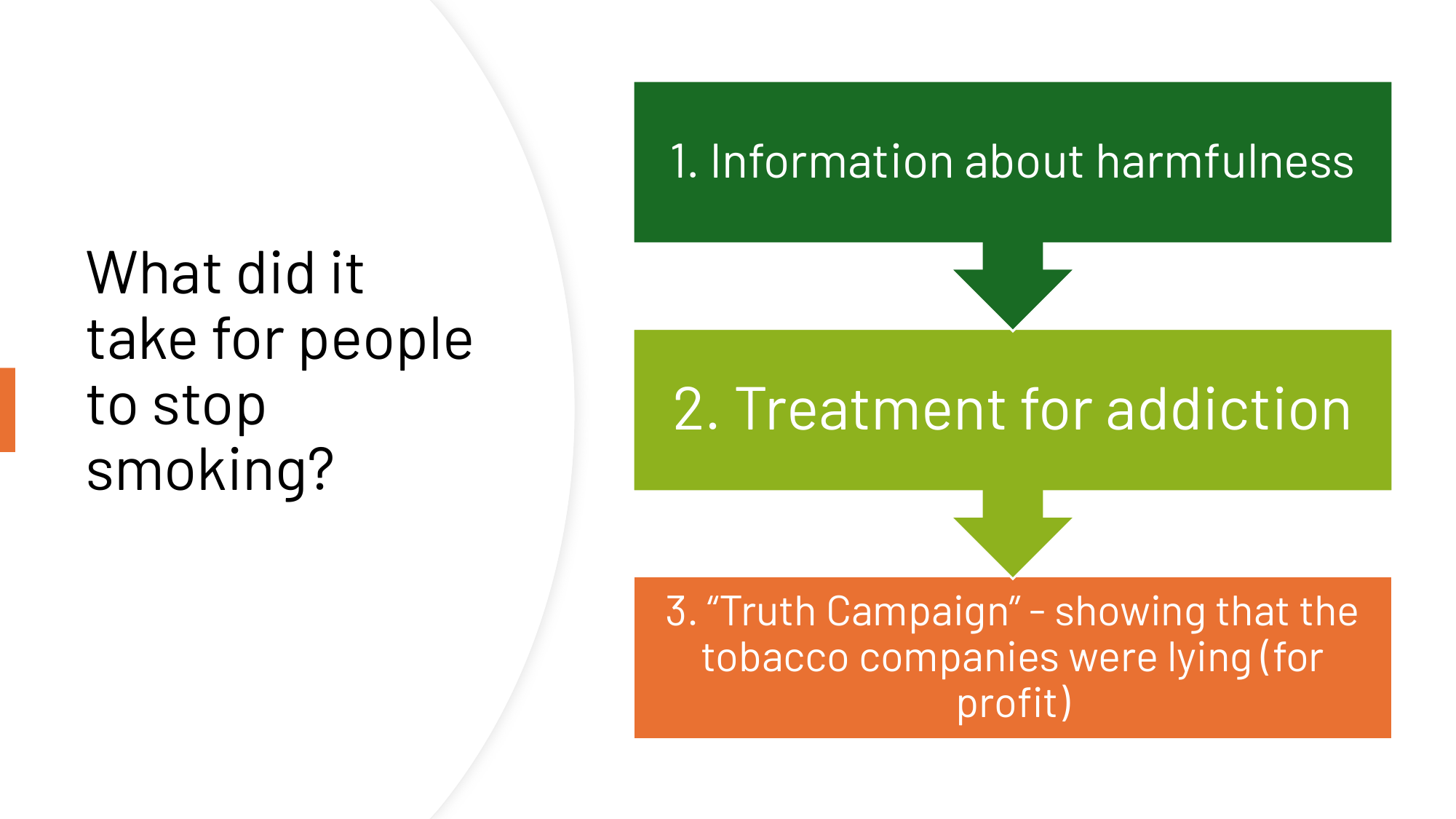

3. “Truth Campaign” - showing that the tobacco companies were lying (for profit)
2. Treatment for addiction
1. Information about harmfulness
# What did it take for people to stop smoking?

5